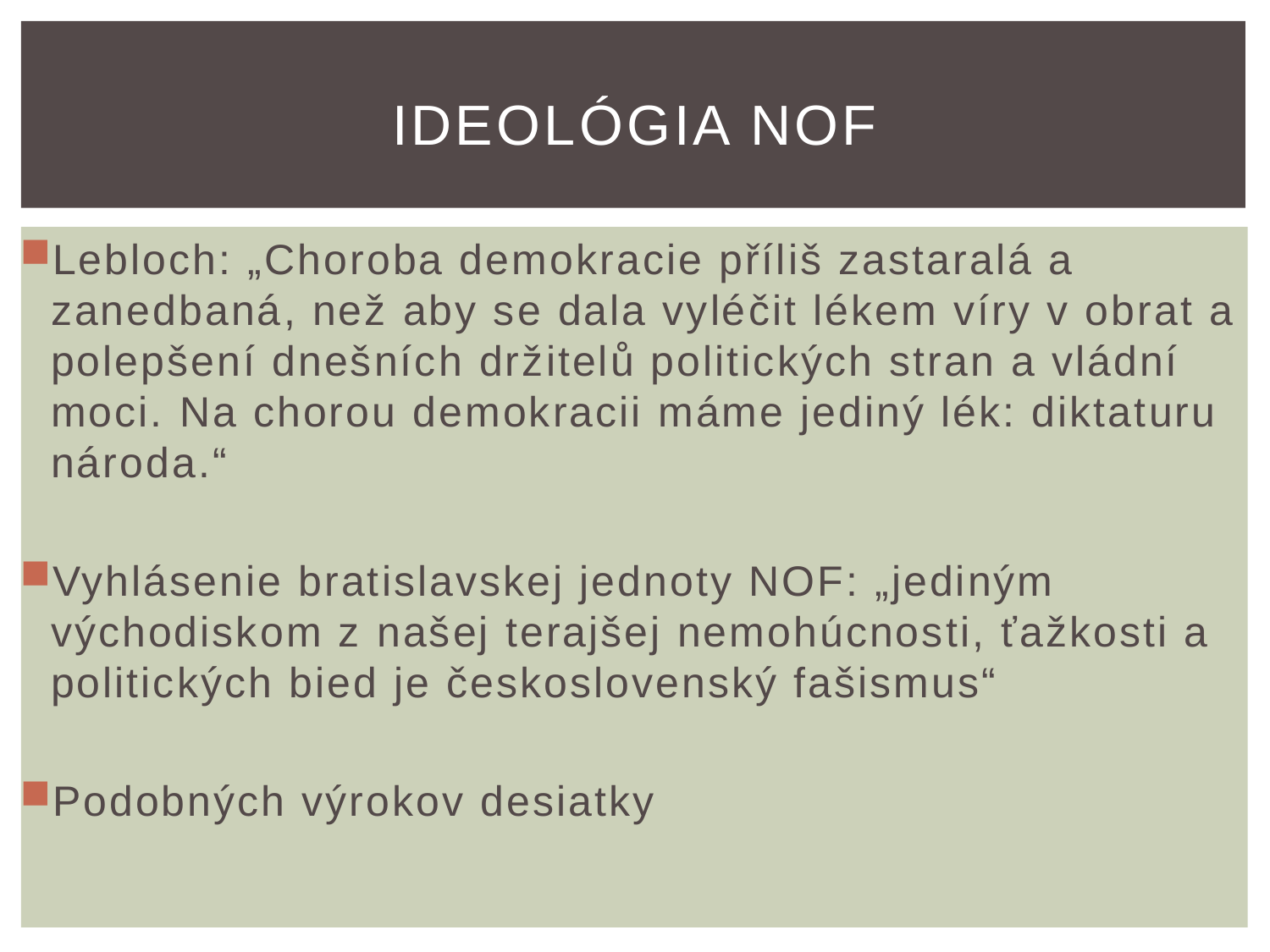

# IDEOLógia NOF
Lebloch: „Choroba demokracie příliš zastaralá a zanedbaná, než aby se dala vyléčit lékem víry v obrat a polepšení dnešních držitelů politických stran a vládní moci. Na chorou demokracii máme jediný lék: diktaturu národa.“

Vyhlásenie bratislavskej jednoty NOF: „jediným východiskom z našej terajšej nemohúcnosti, ťažkosti a politických bied je československý fašismus“

Podobných výrokov desiatky